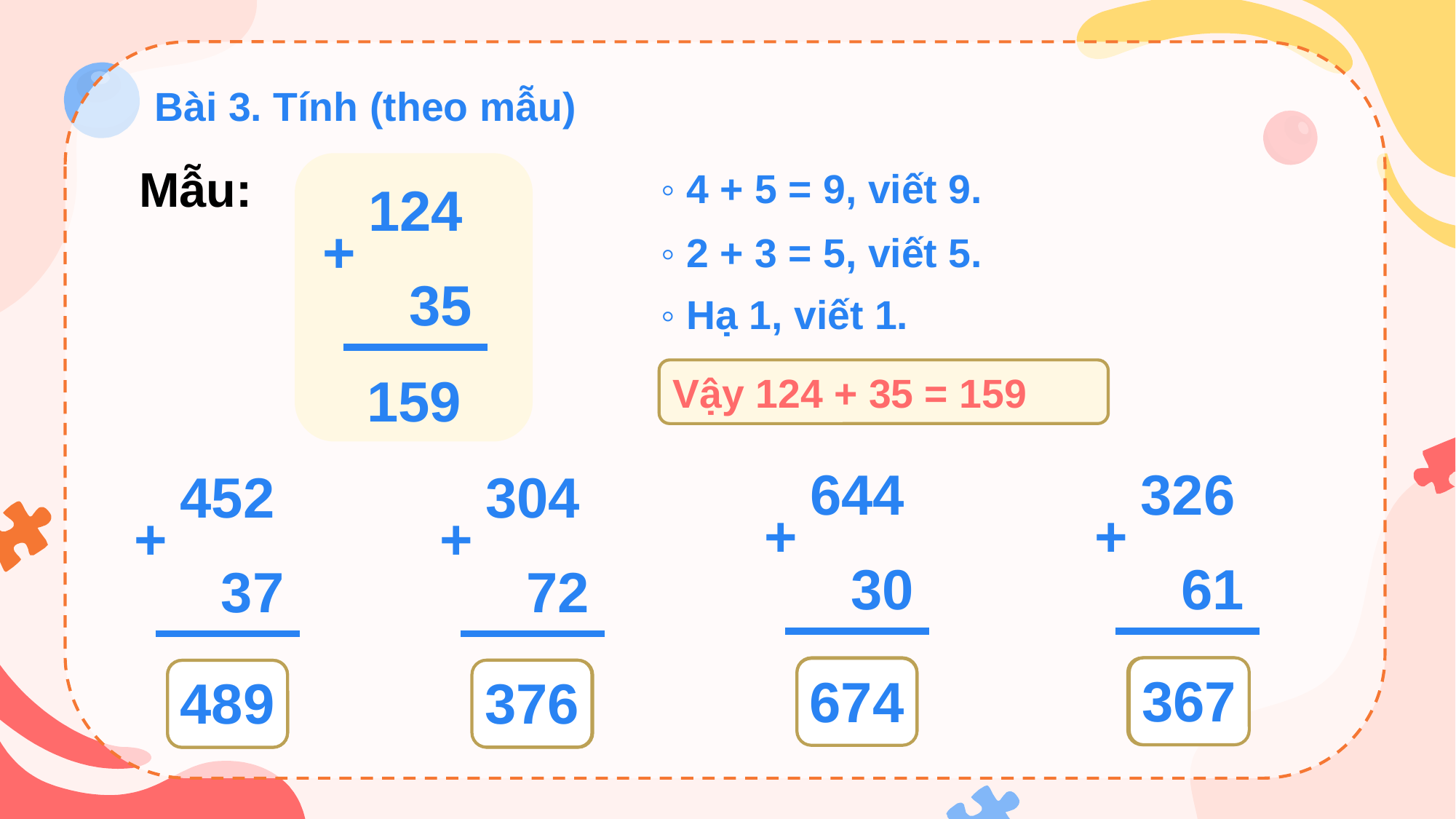

Bài 3. Tính (theo mẫu)
Mẫu:

124
+
35
159
 ◦ 4 + 5 = 9, viết 9.
 ◦ 2 + 3 = 5, viết 5.
 ◦ Hạ 1, viết 1.
Vậy 124 + 35 = 159
644
326
452
304
+
+
+
+
30
61
37
72

367
?
?

674

376

489
?
?